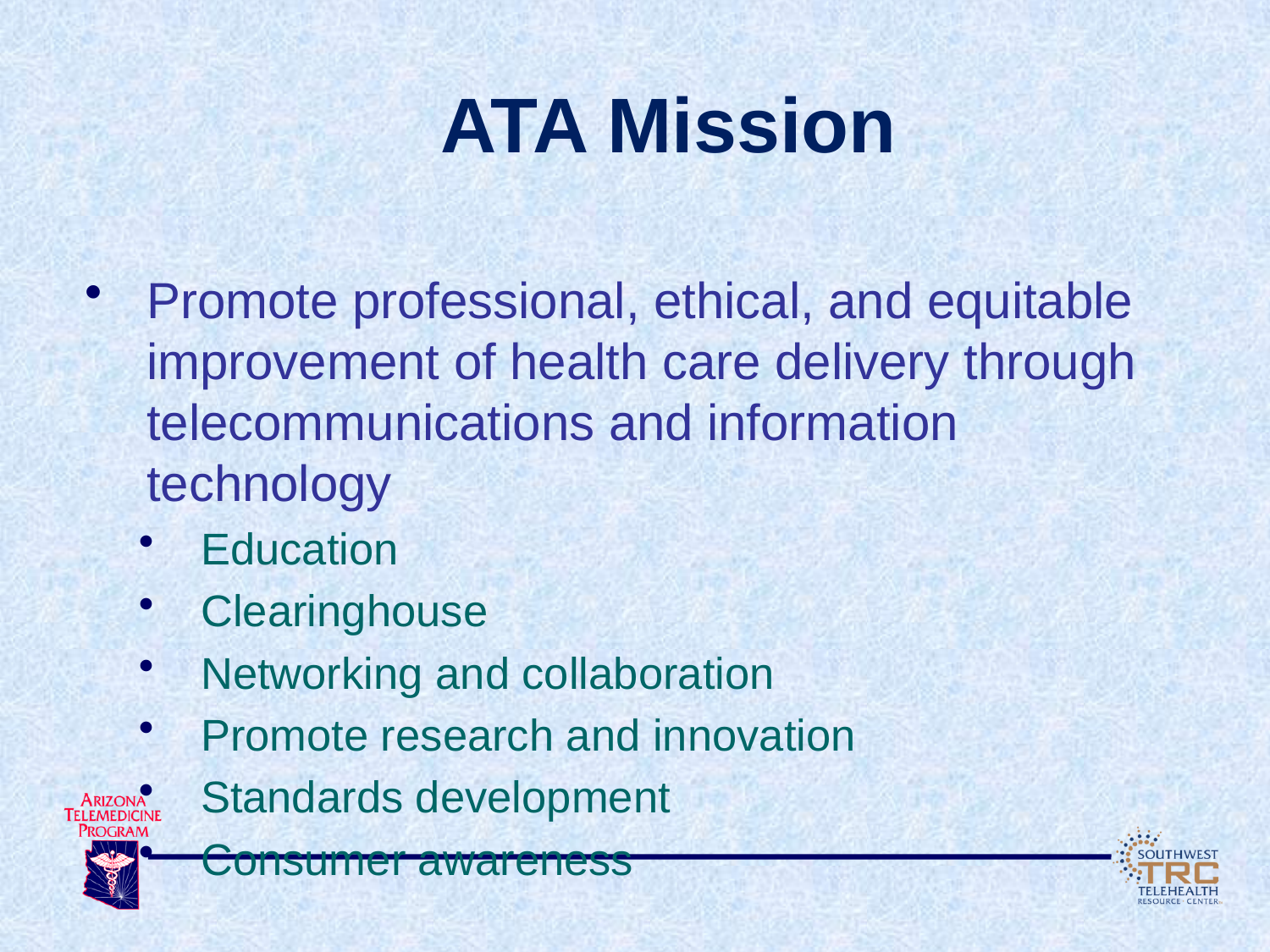

# ATA Mission
Promote professional, ethical, and equitable improvement of health care delivery through telecommunications and information technology
Education
Clearinghouse
Networking and collaboration
Promote research and innovation
Standards development
Consumer awareness